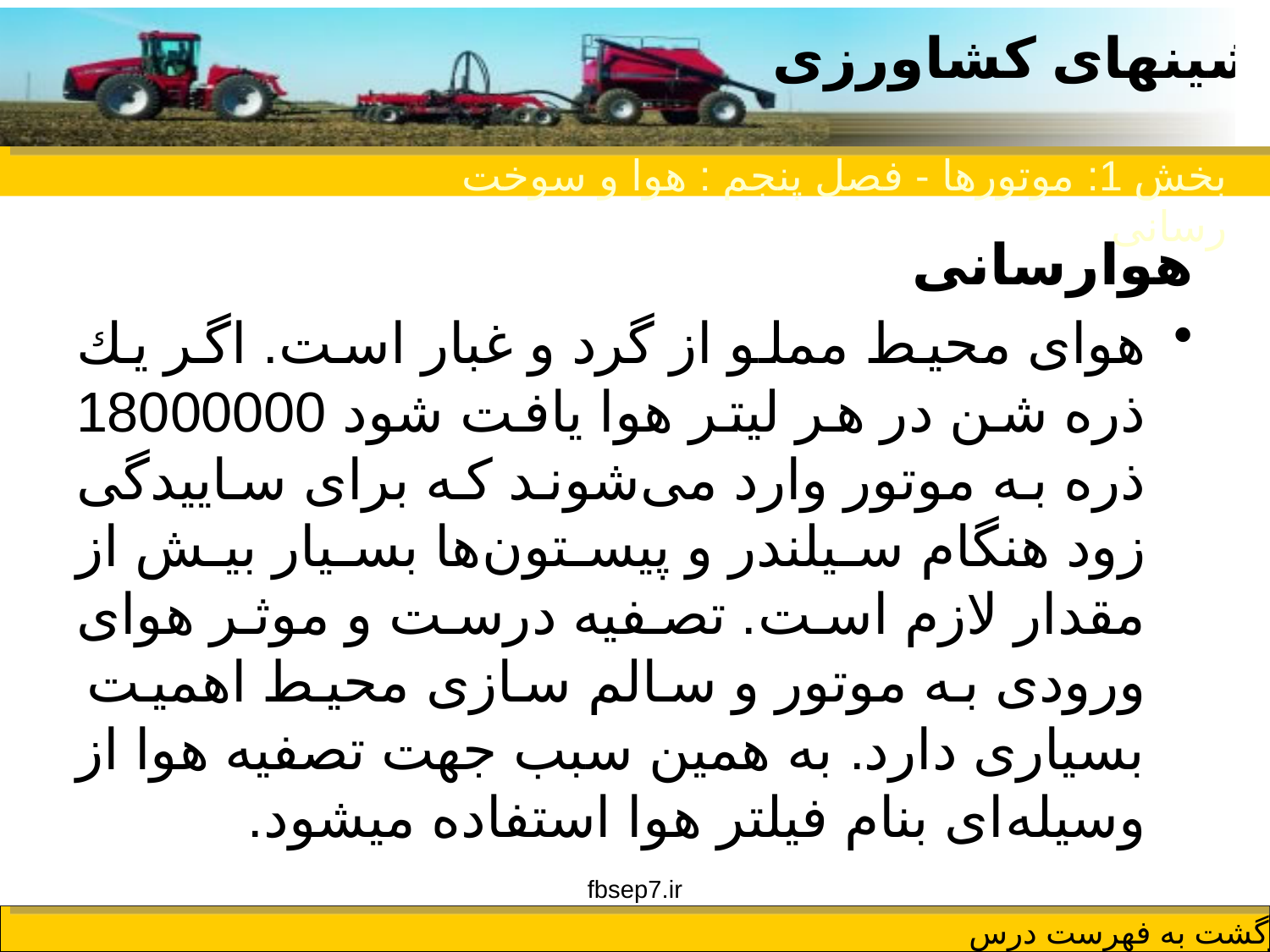

بخش 1: موتورها - فصل پنجم : هوا و سوخت رسانی
هوارسانی
هوای محیط مملو از گرد و غبار است. اگر یك ذره شن در هر لیتر هوا یافت شود 18000000 ذره به موتور وارد می‌شوند كه برای ساییدگی زود هنگام سیلندر و پیستون‌ها بسیار بیش از مقدار لازم است. تصفیه درست و موثر هوای ورودی به موتور و سالم سازی محیط اهمیت بسیاری دارد. به همین سبب جهت تصفیه هوا از وسیله‌ای بنام فیلتر هوا استفاده میشود.
fbsep7.ir